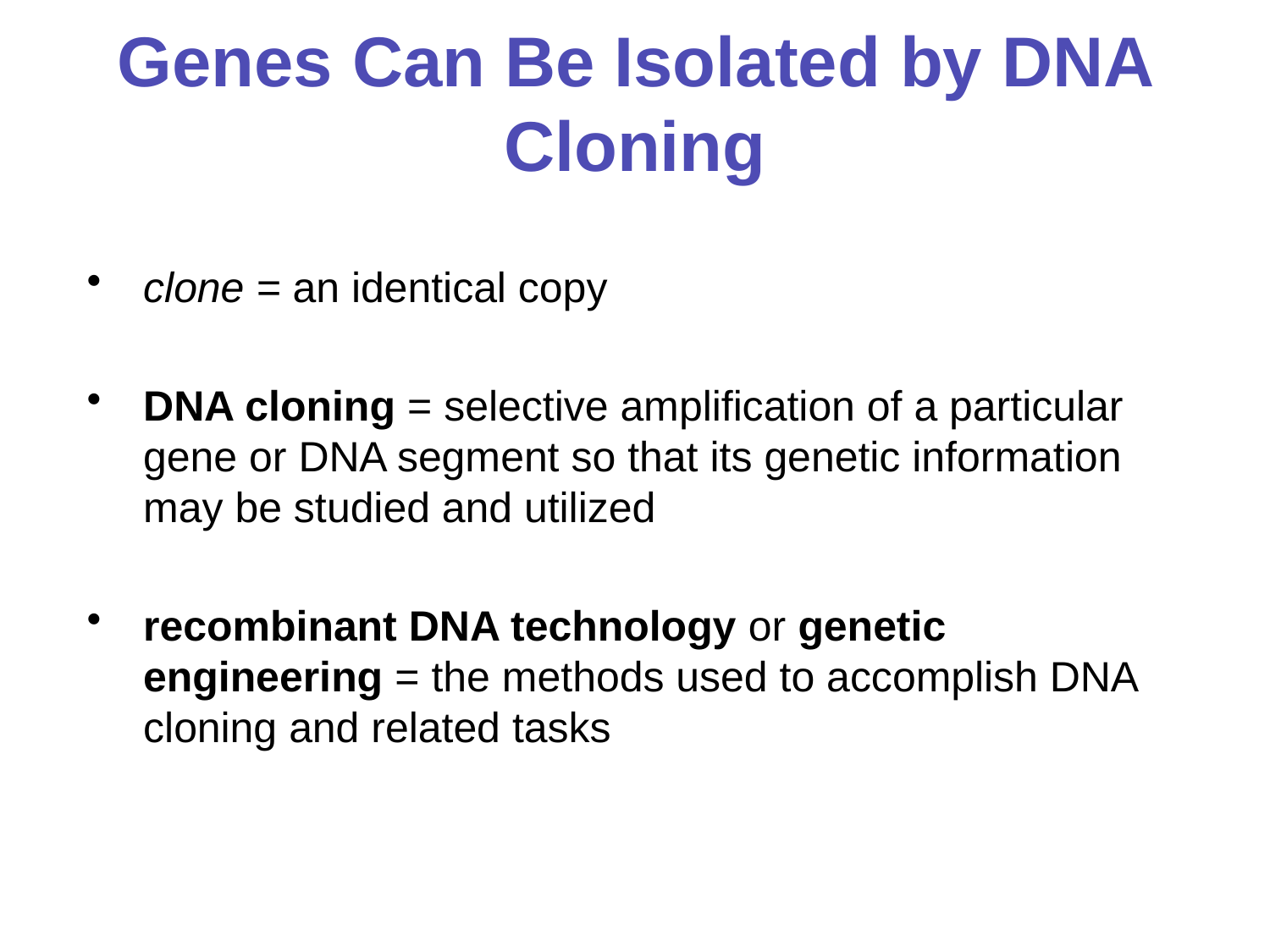

# Genes Can Be Isolated by DNA Cloning
clone = an identical copy

DNA cloning = selective amplification of a particular gene or DNA segment so that its genetic information may be studied and utilized

recombinant DNA technology or genetic engineering = the methods used to accomplish DNA cloning and related tasks